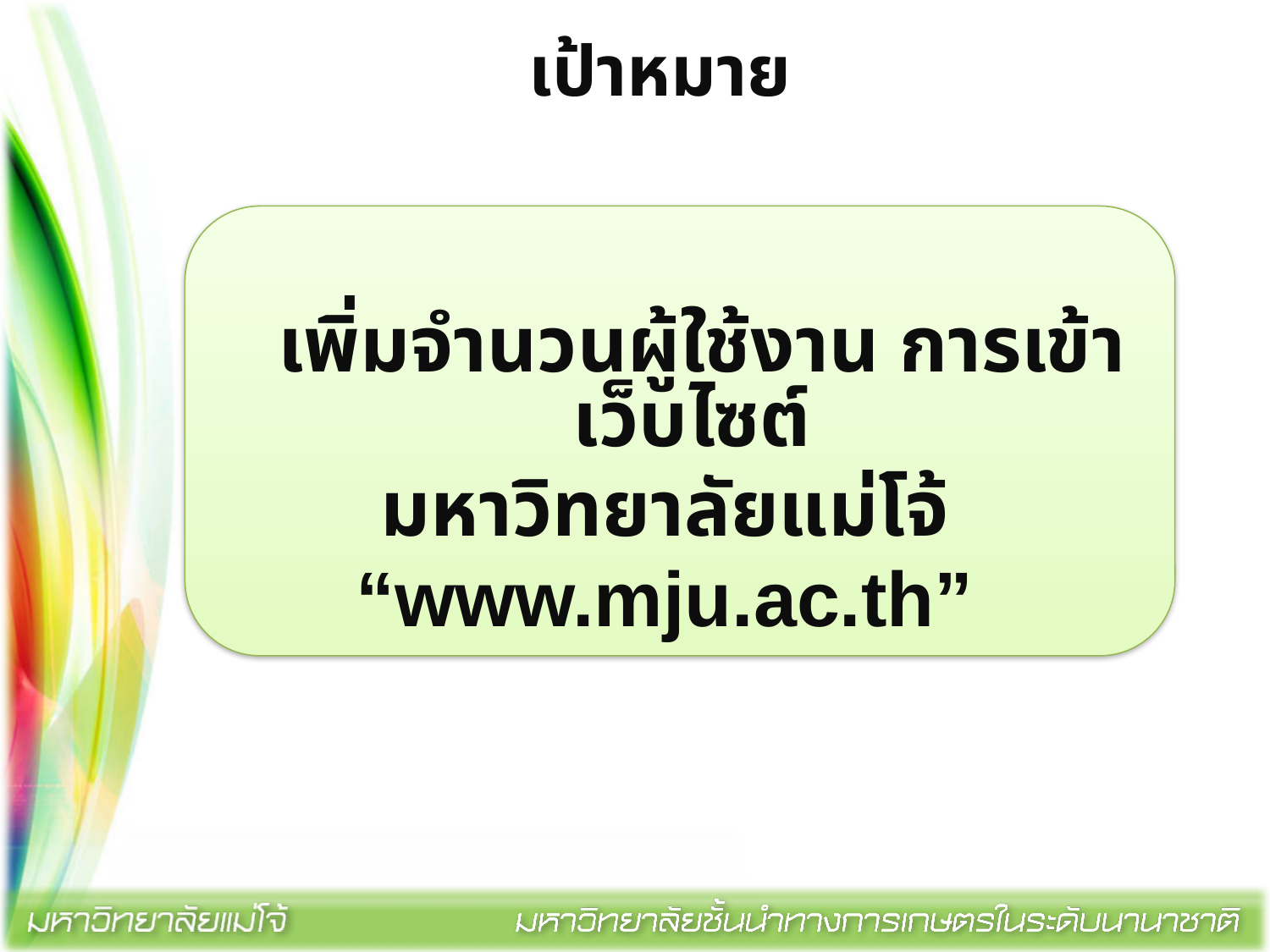

# เป้าหมาย

	เพิ่มจำนวนผู้ใช้งาน การเข้าเว็บไซต์
มหาวิทยาลัยแม่โจ้
“www.mju.ac.th”